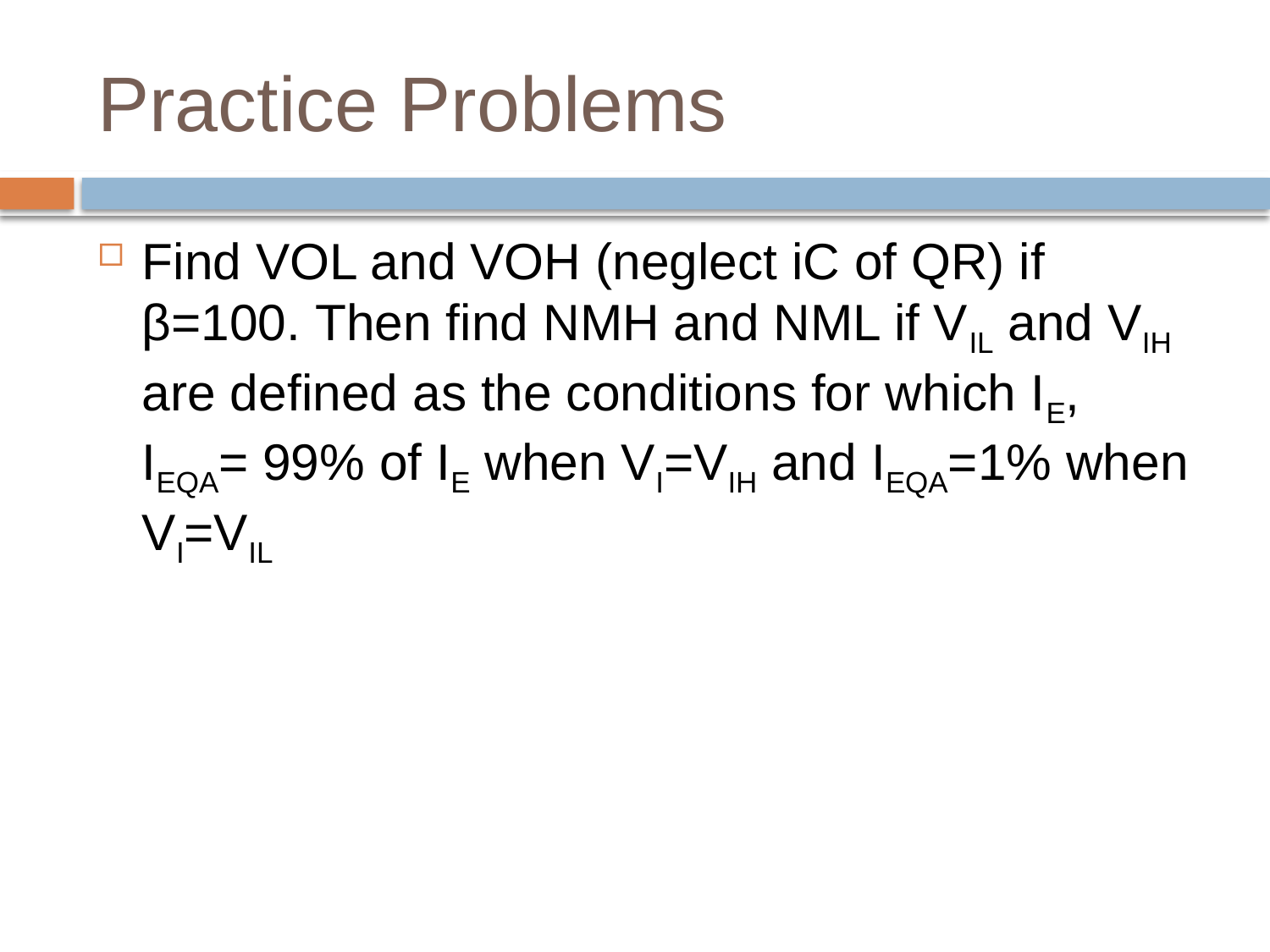

# Practice Problems
Find VOL and VOH (neglect iC of QR) if β=100. Then find NMH and NML if VIL and VIH are defined as the conditions for which IE,  IEQA= 99% of IE when VI=VIH and IEQA=1% when VI=VIL